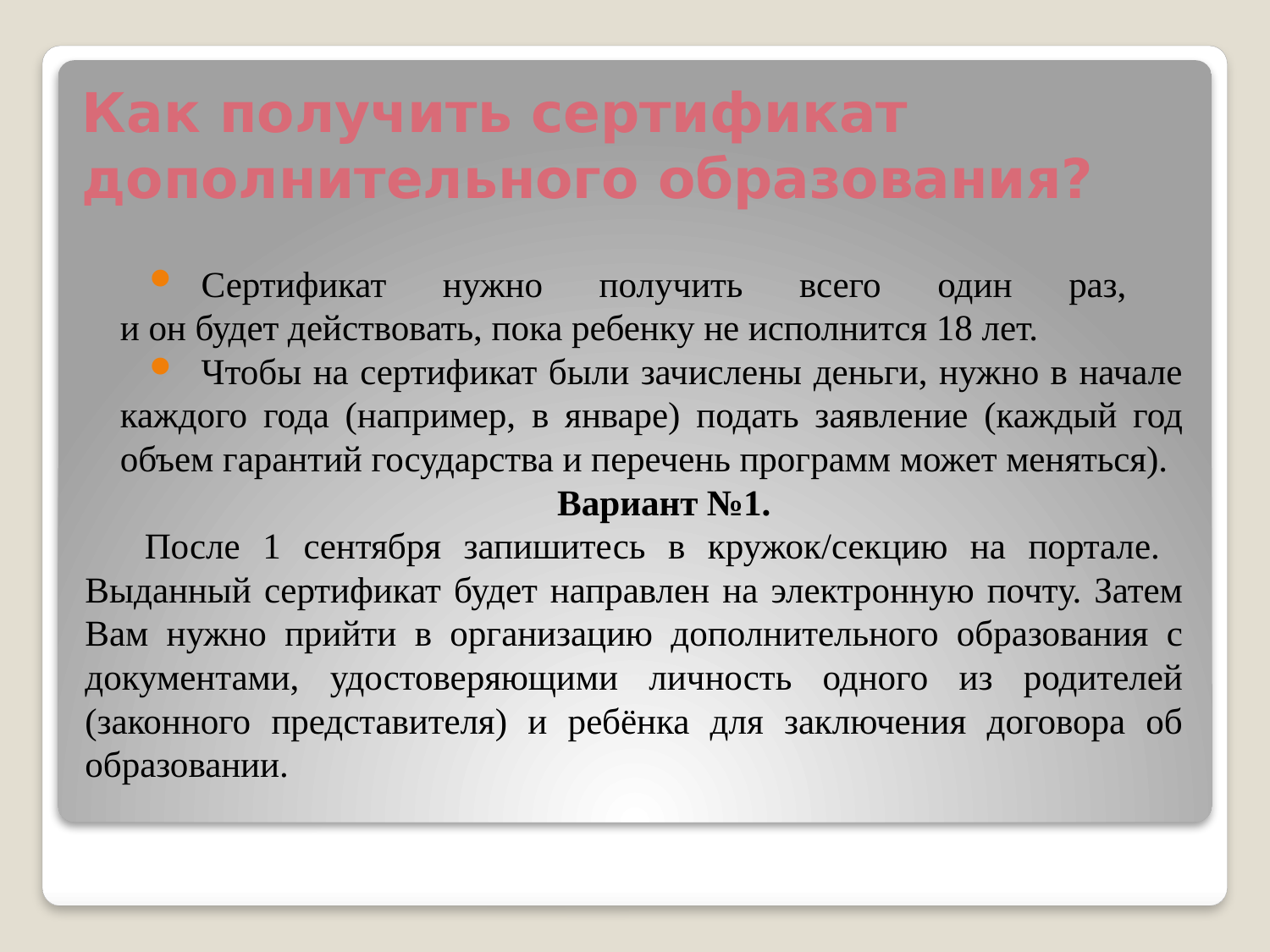

# Как получить сертификат дополнительного образования?
Сертификат нужно получить всего один раз,
и он будет действовать, пока ребенку не исполнится 18 лет.
Чтобы на сертификат были зачислены деньги, нужно в начале каждого года (например, в январе) подать заявление (каждый год объем гарантий государства и перечень программ может меняться).
Вариант №1.
После 1 сентября запишитесь в кружок/секцию на портале.  Выданный сертификат будет направлен на электронную почту. Затем Вам нужно прийти в организацию дополнительного образования с документами, удостоверяющими личность одного из родителей (законного представителя) и ребёнка для заключения договора об образовании.